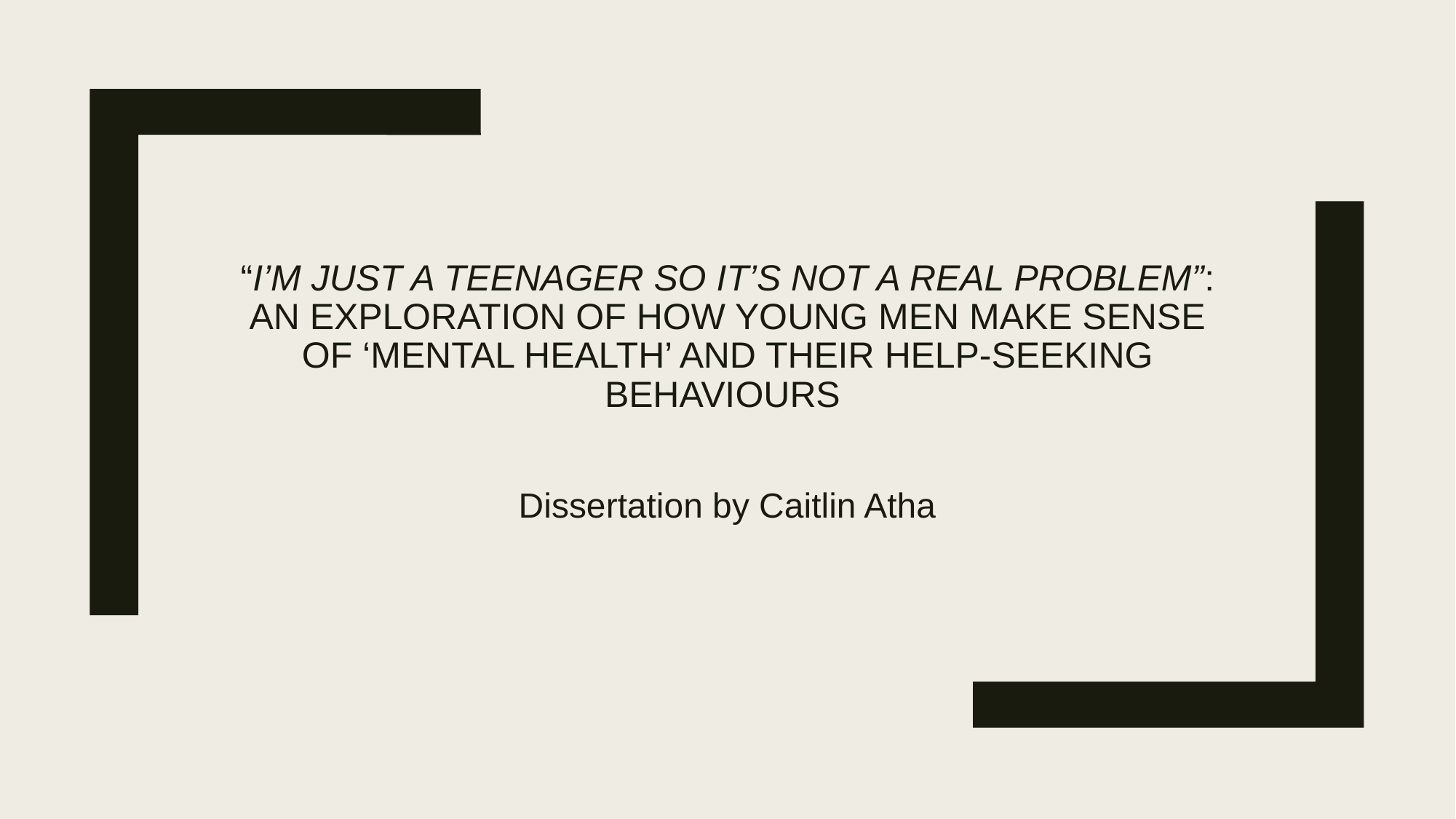

# “I’m just a teenager so it’s not a real problem”: An exploration of how young men make sense of ‘mental health’ and their help-seeking behaviours
Dissertation by Caitlin Atha